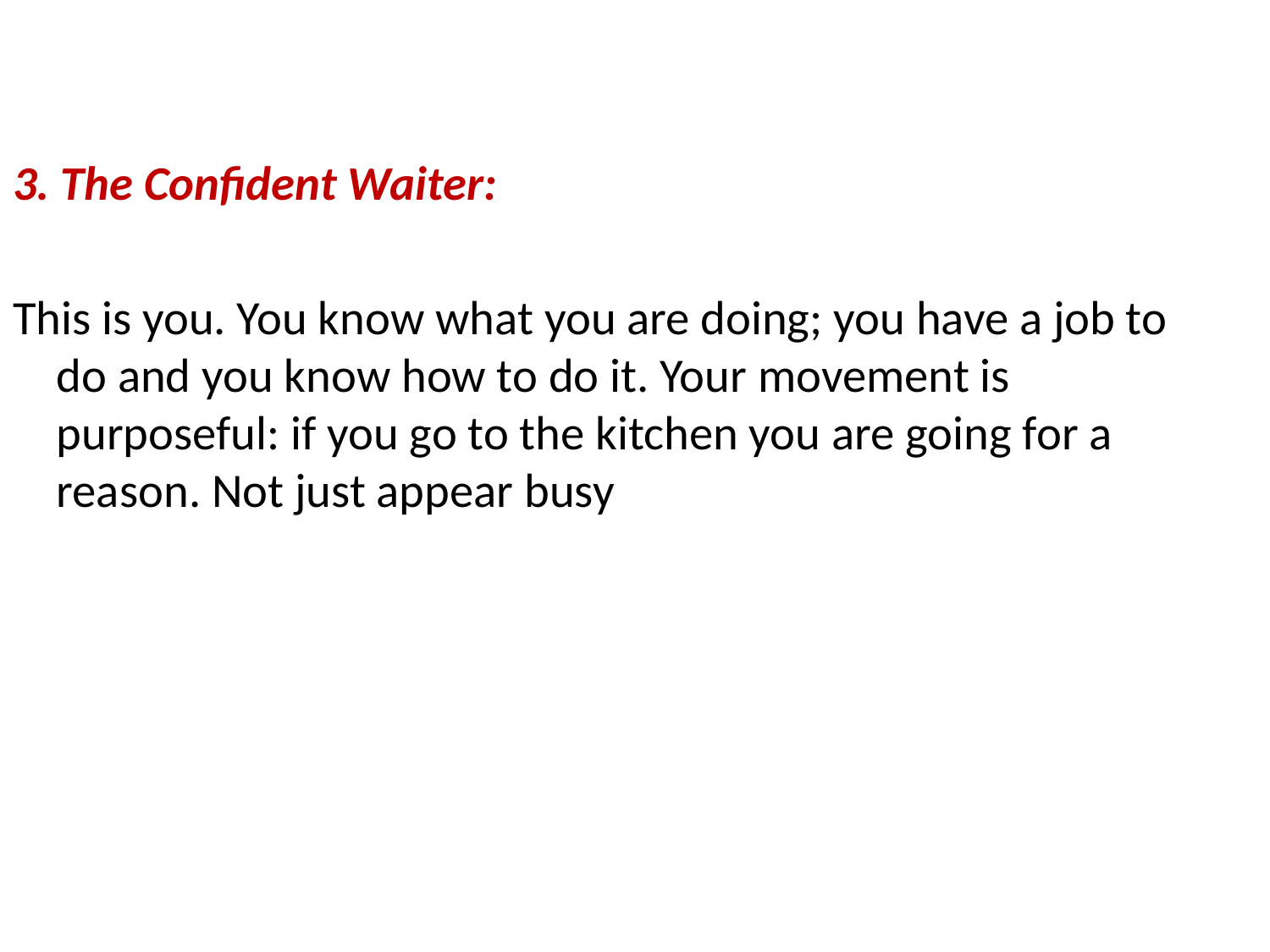

3. The Confident Waiter:

This is you. You know what you are doing; you have a job to do and you know how to do it. Your movement is purposeful: if you go to the kitchen you are going for a reason. Not just appear busy